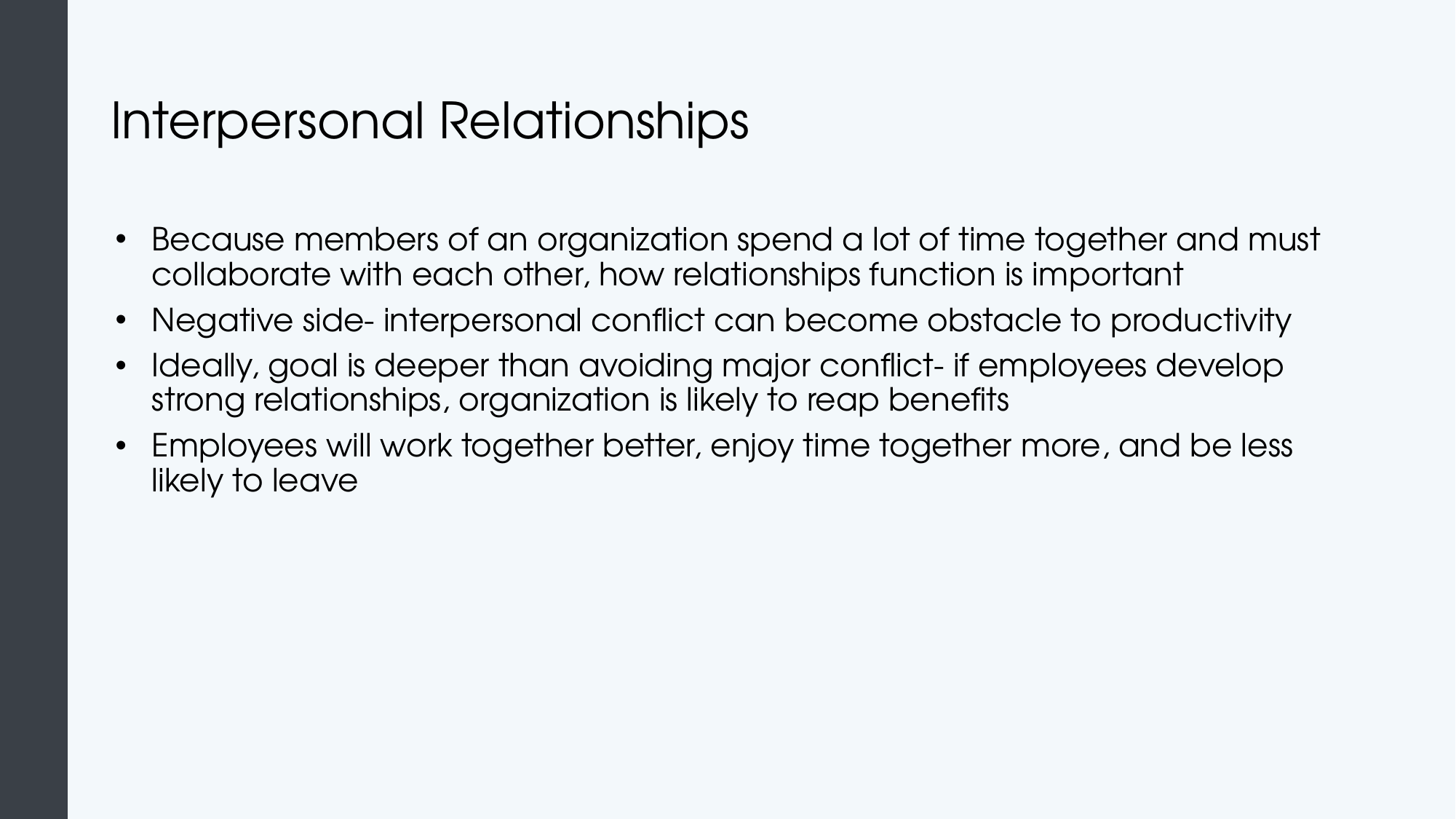

# Interpersonal Relationships
Because members of an organization spend a lot of time together and must collaborate with each other, how relationships function is important
Negative side- interpersonal conflict can become obstacle to productivity
Ideally, goal is deeper than avoiding major conflict- if employees develop strong relationships, organization is likely to reap benefits
Employees will work together better, enjoy time together more, and be less likely to leave